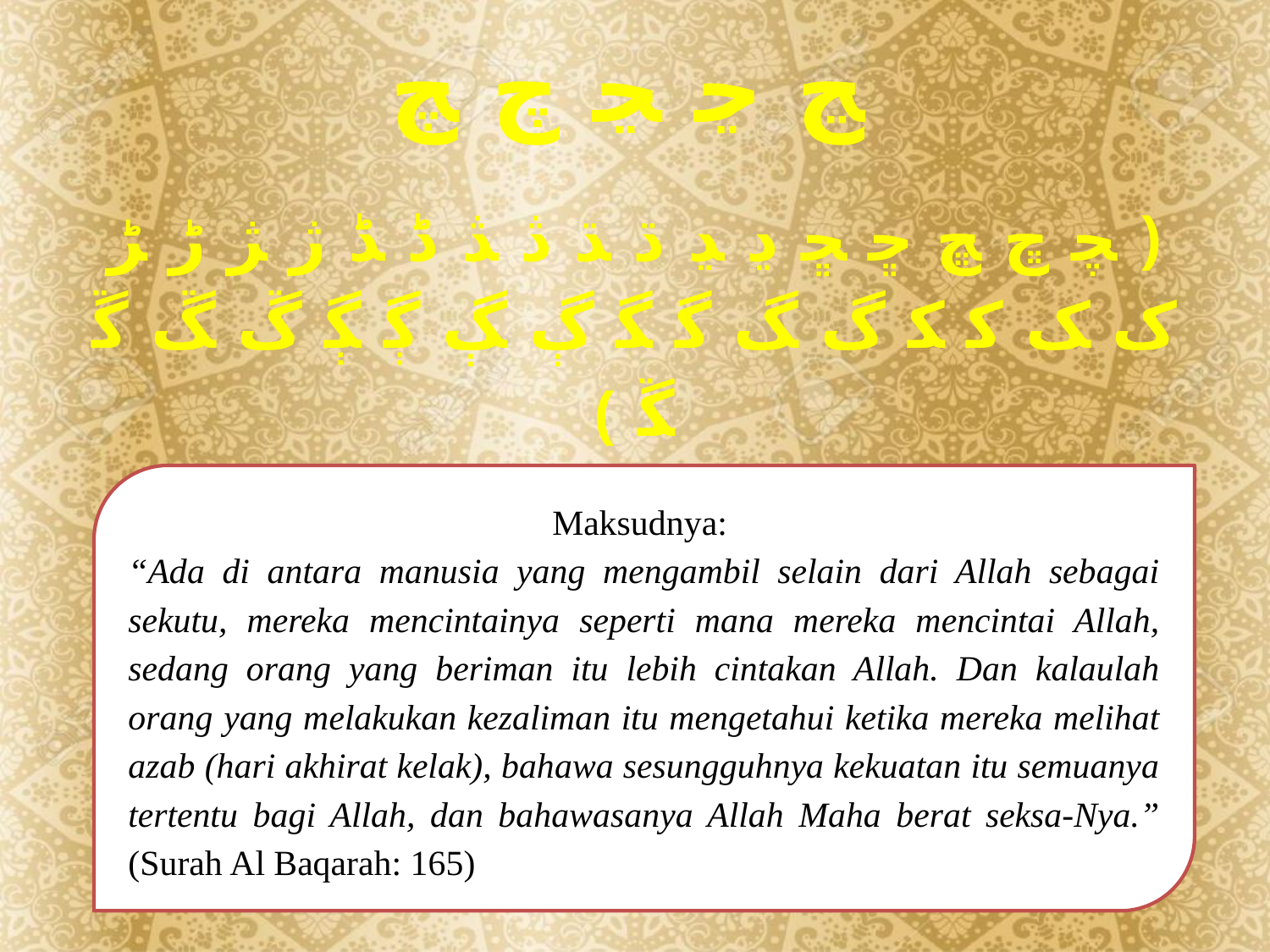

ﭷ ﭸ ﭹ ﭺ ﭻ
﴿ ﭽ ﭾ ﭿ ﮀ ﮁ ﮂ ﮃ ﮄ ﮅ ﮆ ﮇ ﮈ ﮉ ﮊ ﮋ ﮌ ﮍ ﮎ ﮏ ﮐ ﮑ ﮒ ﮓ ﮔ ﮕ ﮖ ﮗ ﮘ ﮙ ﮚ ﮛ ﮜ ﮝ ﴾
Maksudnya:
“Ada di antara manusia yang mengambil selain dari Allah sebagai sekutu, mereka mencintainya seperti mana mereka mencintai Allah, sedang orang yang beriman itu lebih cintakan Allah. Dan kalaulah orang yang melakukan kezaliman itu mengetahui ketika mereka melihat azab (hari akhirat kelak), bahawa sesungguhnya kekuatan itu semuanya tertentu bagi Allah, dan bahawasanya Allah Maha berat seksa-Nya.” (Surah Al Baqarah: 165)